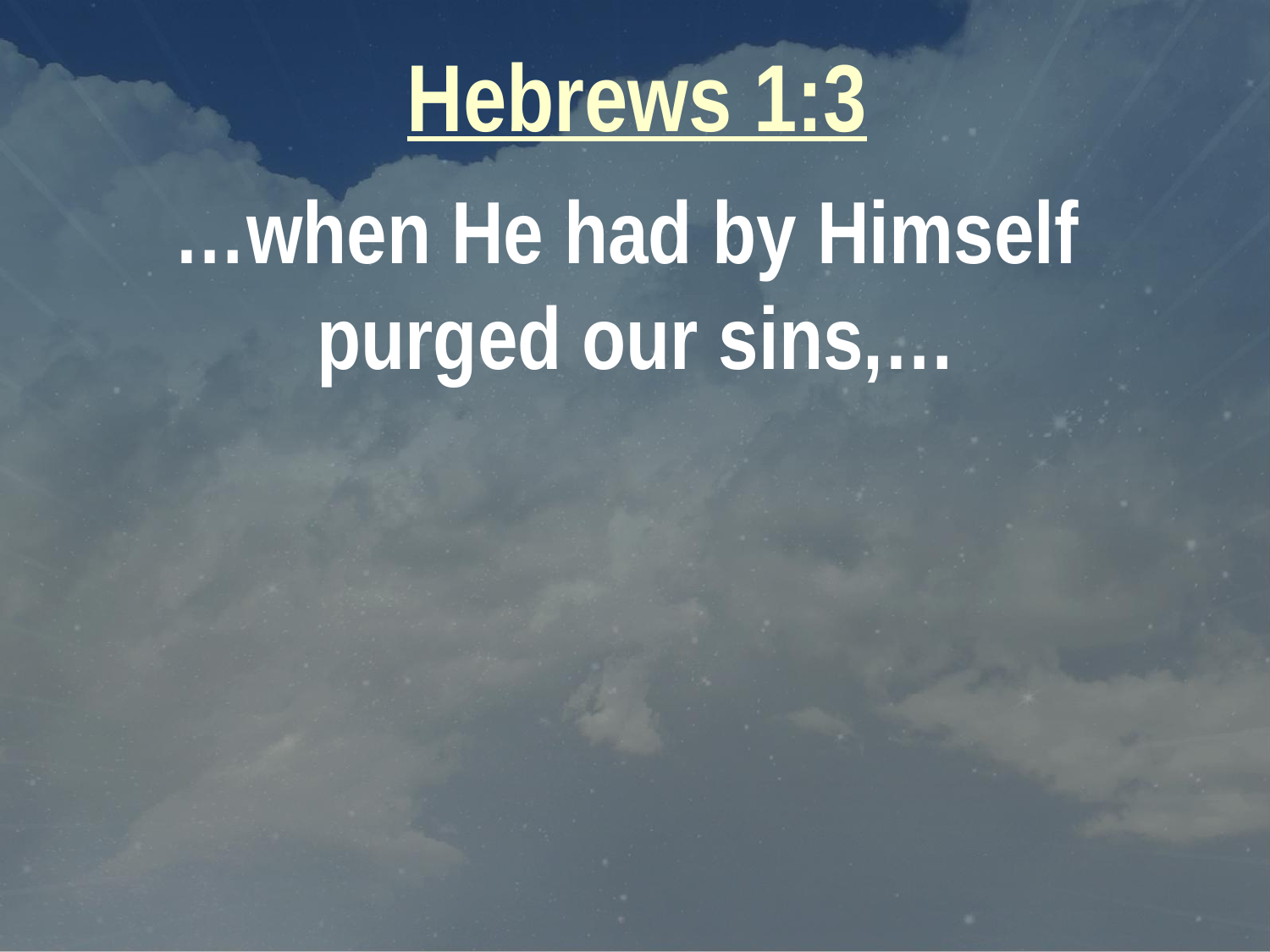

Hebrews 1:3

…when He had by Himself
purged our sins,…